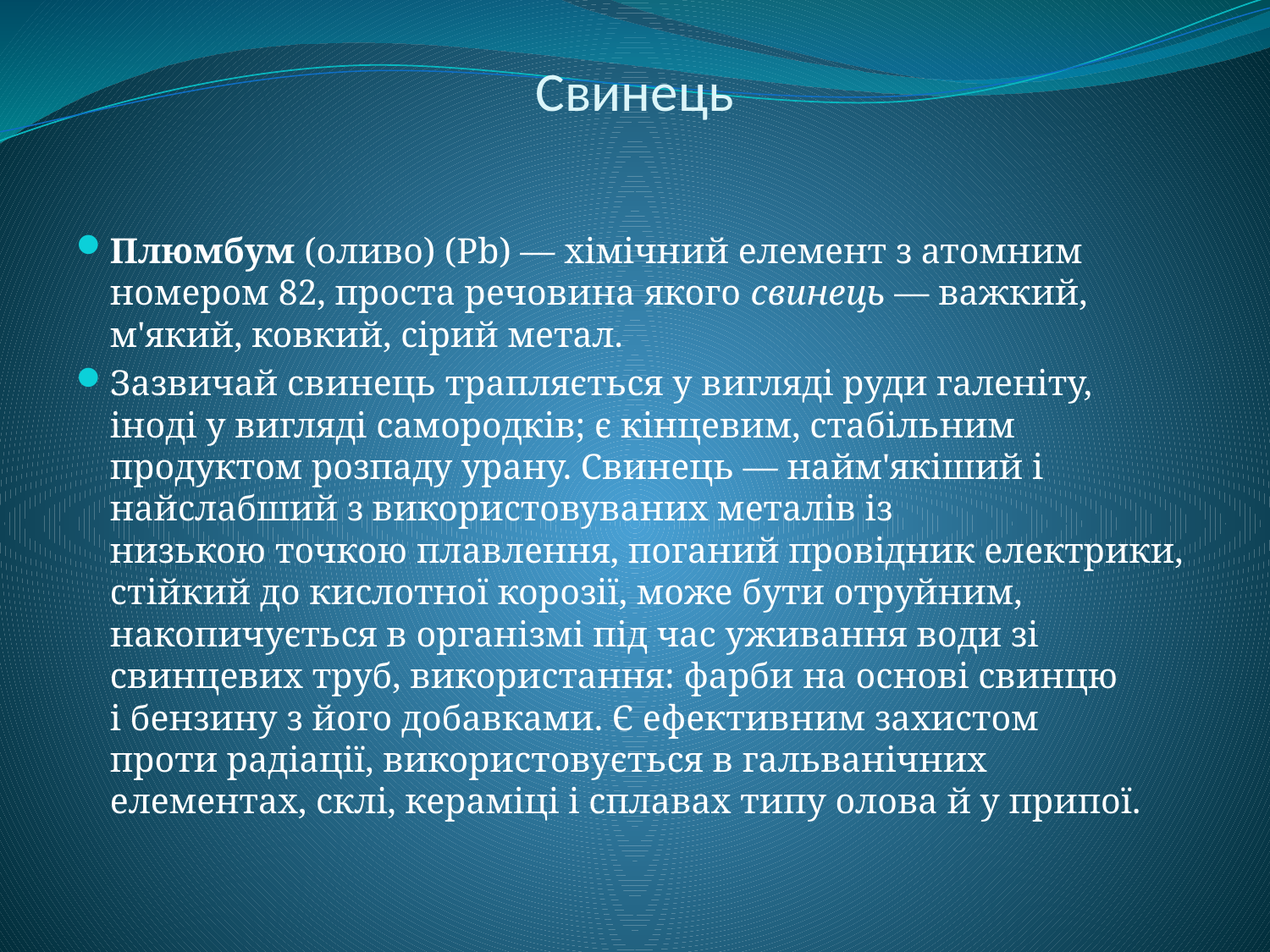

# Свинець
Плюмбум (оливо) (Pb) — хімічний елемент з атомним номером 82, проста речовина якого свинець — важкий, м'який, ковкий, сірий метал.
Зазвичай свинець трапляється у вигляді руди галеніту, іноді у вигляді самородків; є кінцевим, стабільним продуктом розпаду урану. Свинець — найм'якіший і найслабший з використовуваних металів із низькою точкою плавлення, поганий провідник електрики, стійкий до кислотної корозії, може бути отруйним, накопичується в організмі під час уживання води зі свинцевих труб, використання: фарби на основі свинцю і бензину з його добавками. Є ефективним захистом проти радіації, використовується в гальванічних елементах, склі, кераміці і сплавах типу олова й у припої.